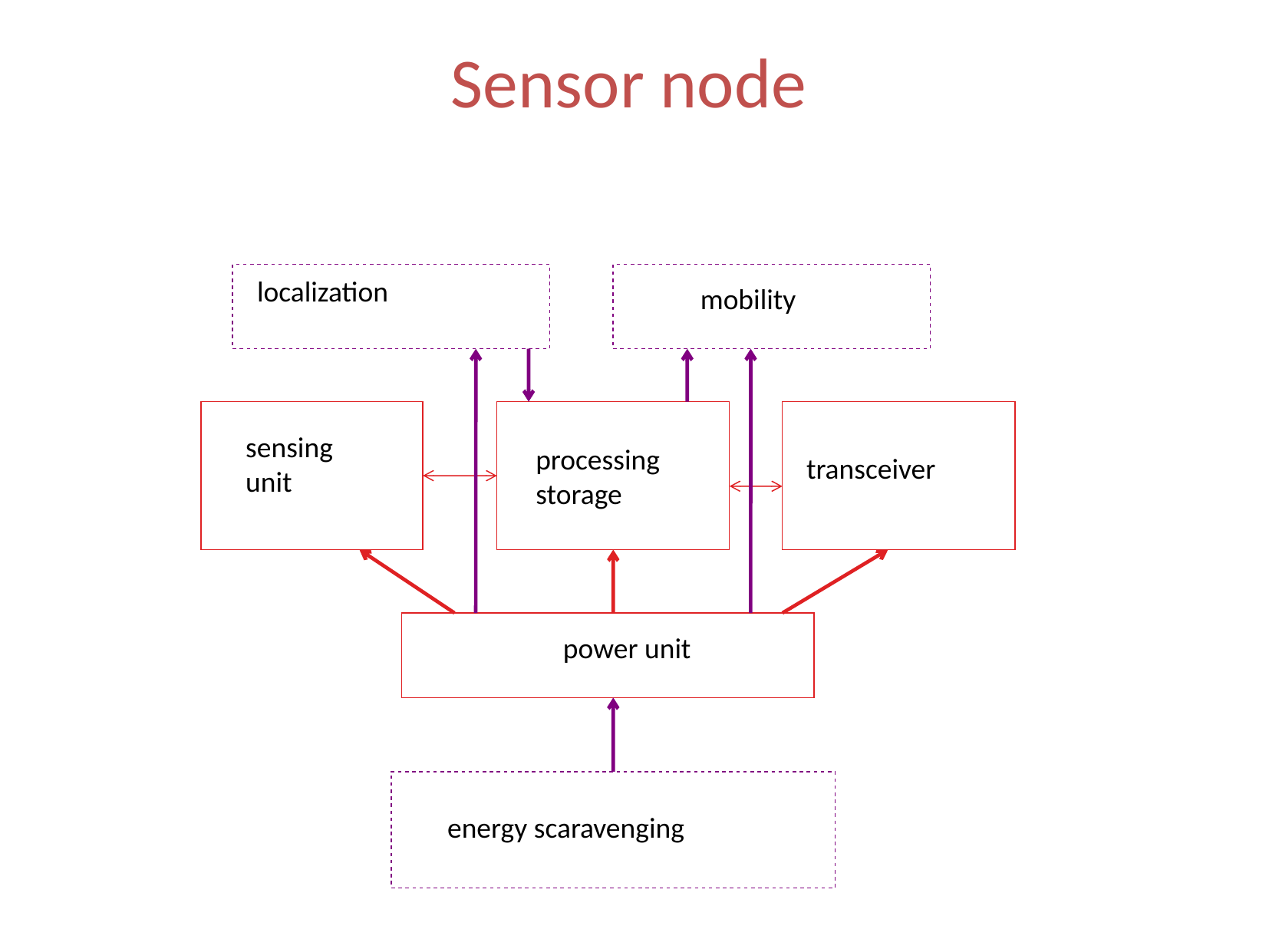

# Sensor node

localization
mobility

sensing
unit
processing
storage
transceiver

power unit

energy scaravenging